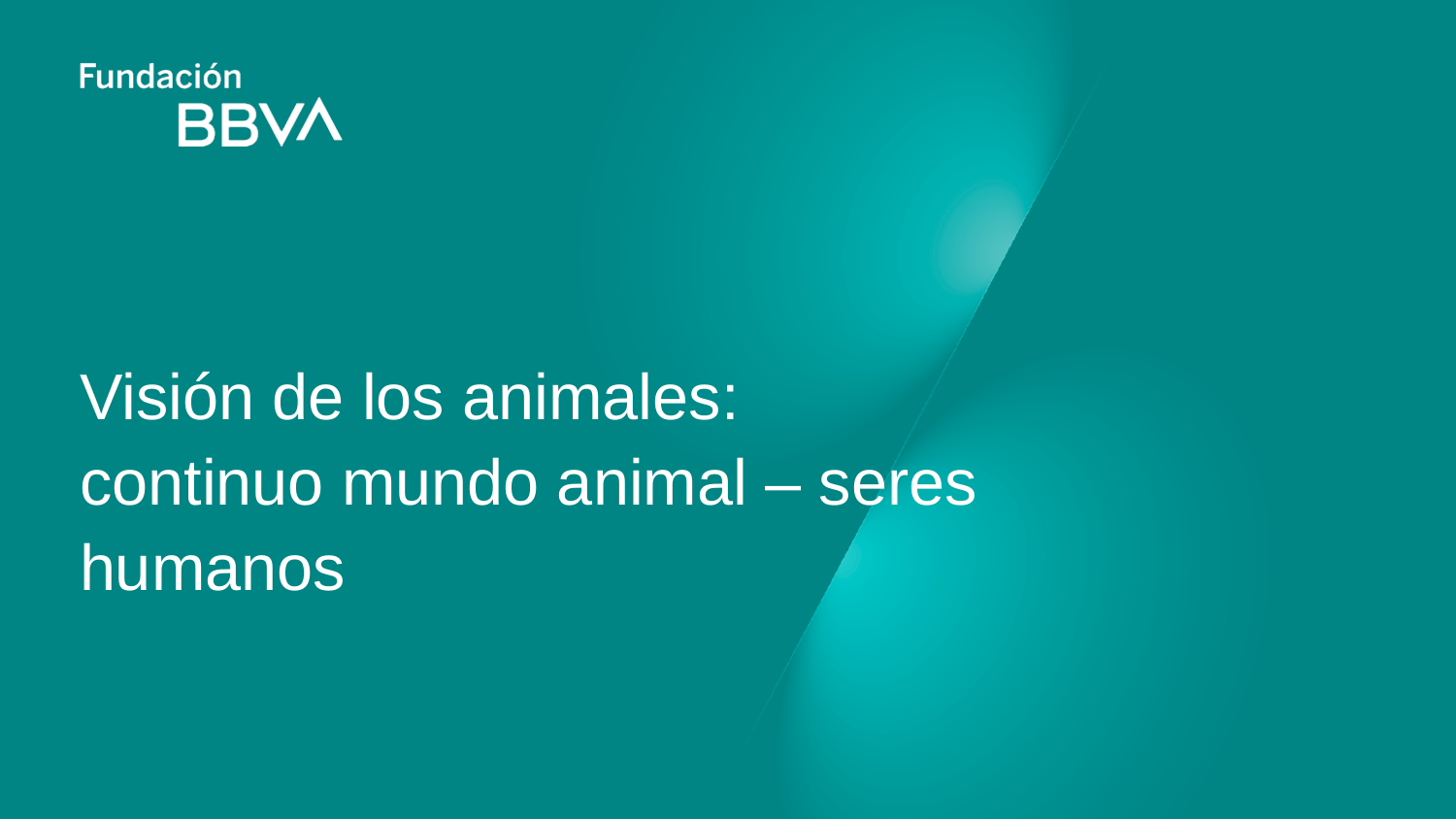

# Visión de los animales: continuo mundo animal – seres humanos